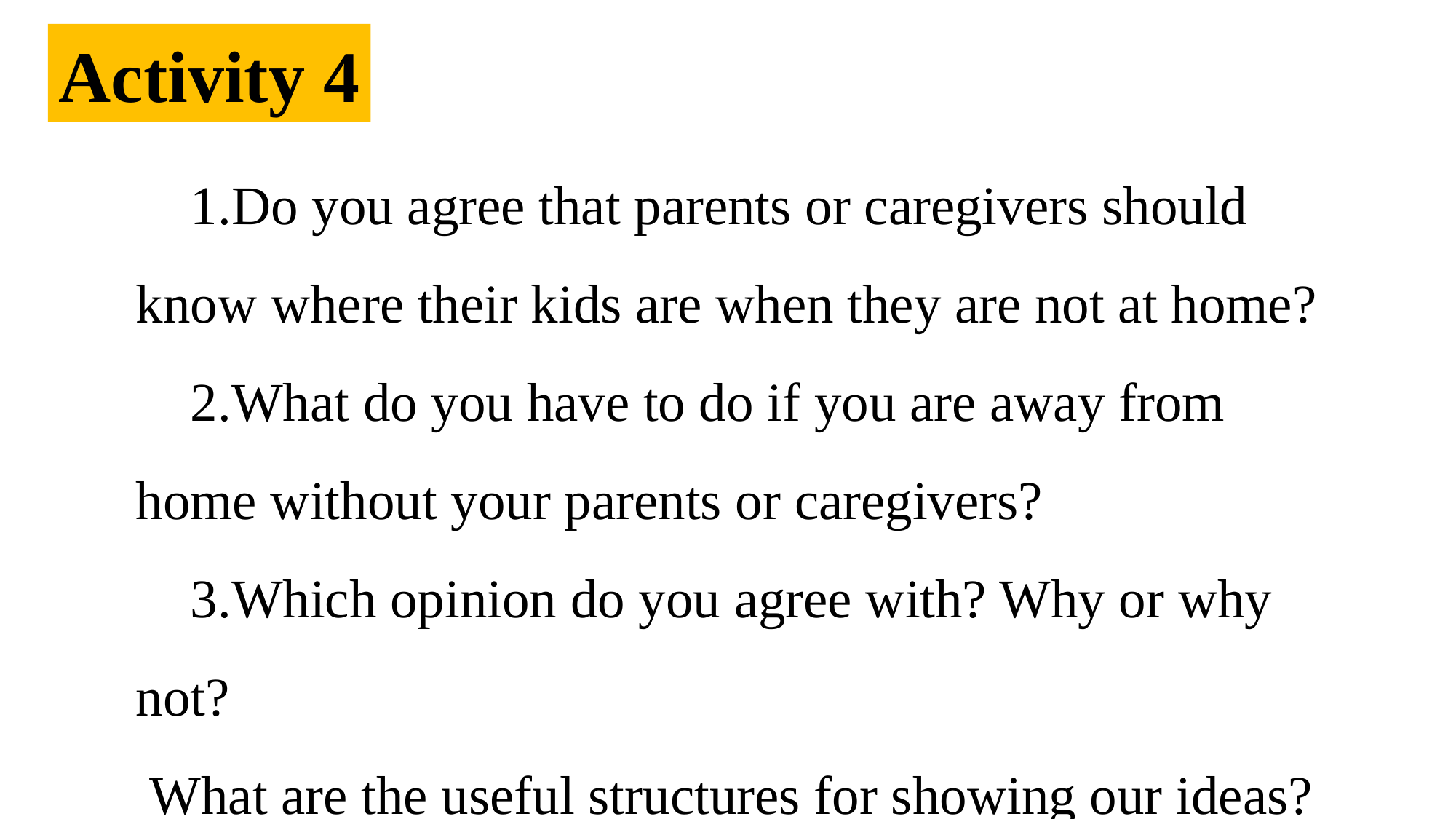

Activity 4
Do you agree that parents or caregivers should know where their kids are when they are not at home?
What do you have to do if you are away from home without your parents or caregivers?
Which opinion do you agree with? Why or why not?
What are the useful structures for showing our ideas?